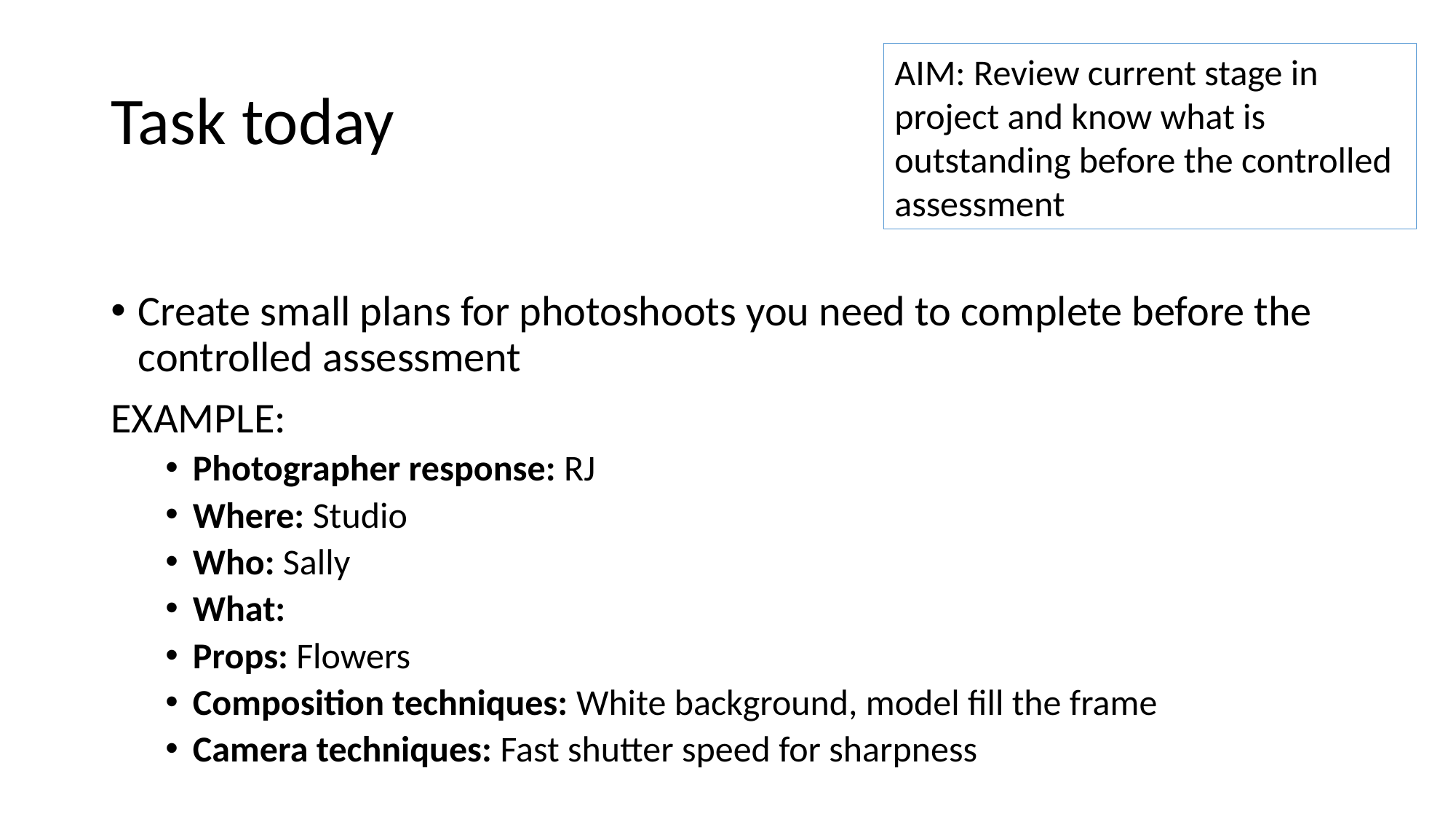

# Task today
AIM: Review current stage in project and know what is outstanding before the controlled assessment

Create small plans for photoshoots you need to complete before the controlled assessment
EXAMPLE:
Photographer response: RJ
Where: Studio
Who: Sally
What:
Props: Flowers
Composition techniques: White background, model fill the frame
Camera techniques: Fast shutter speed for sharpness